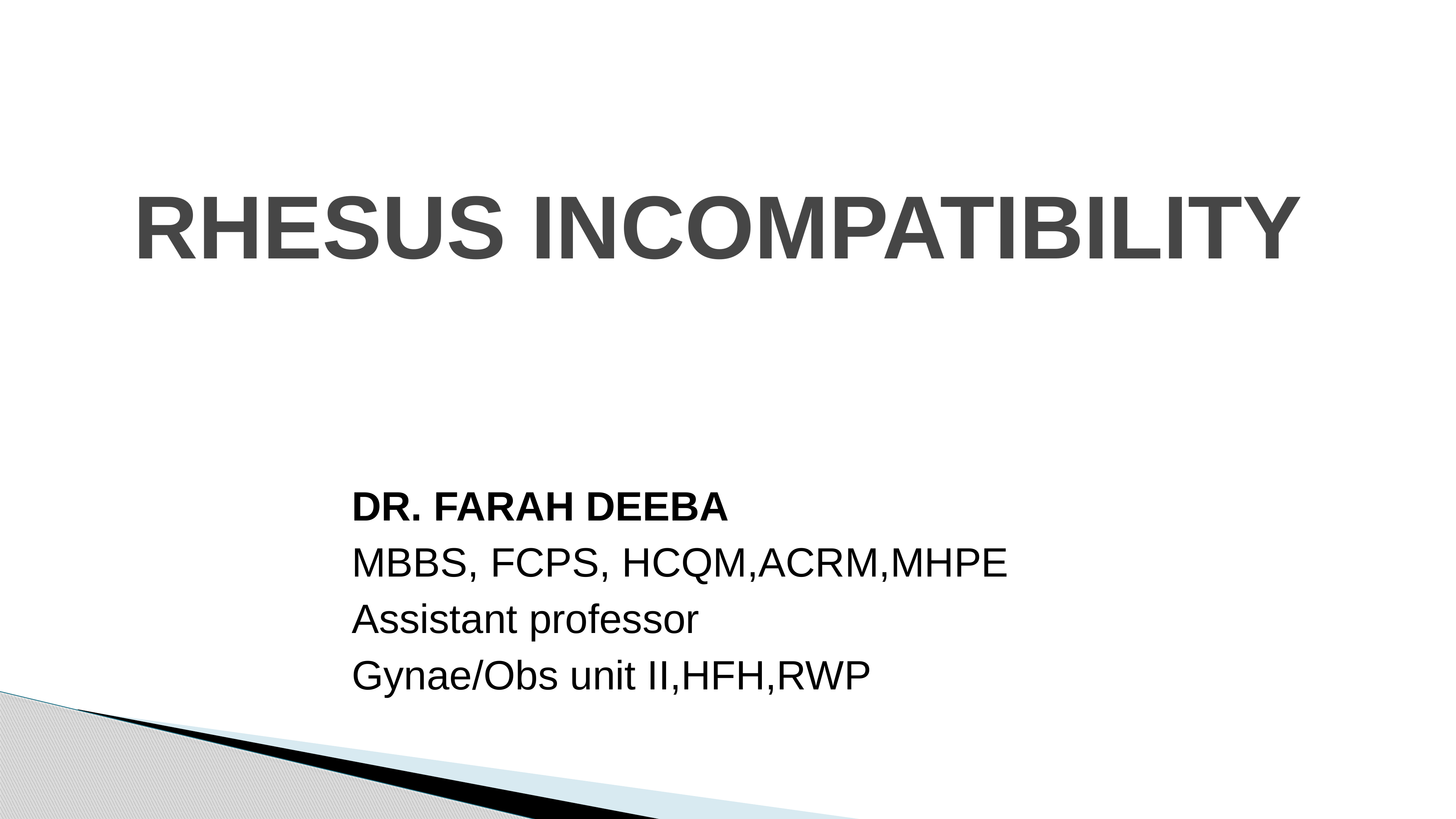

# RHESUS INCOMPATIBILITY
DR. FARAH DEEBA
MBBS, FCPS, HCQM,ACRM,MHPE
Assistant professor
Gynae/Obs unit II,HFH,RWP